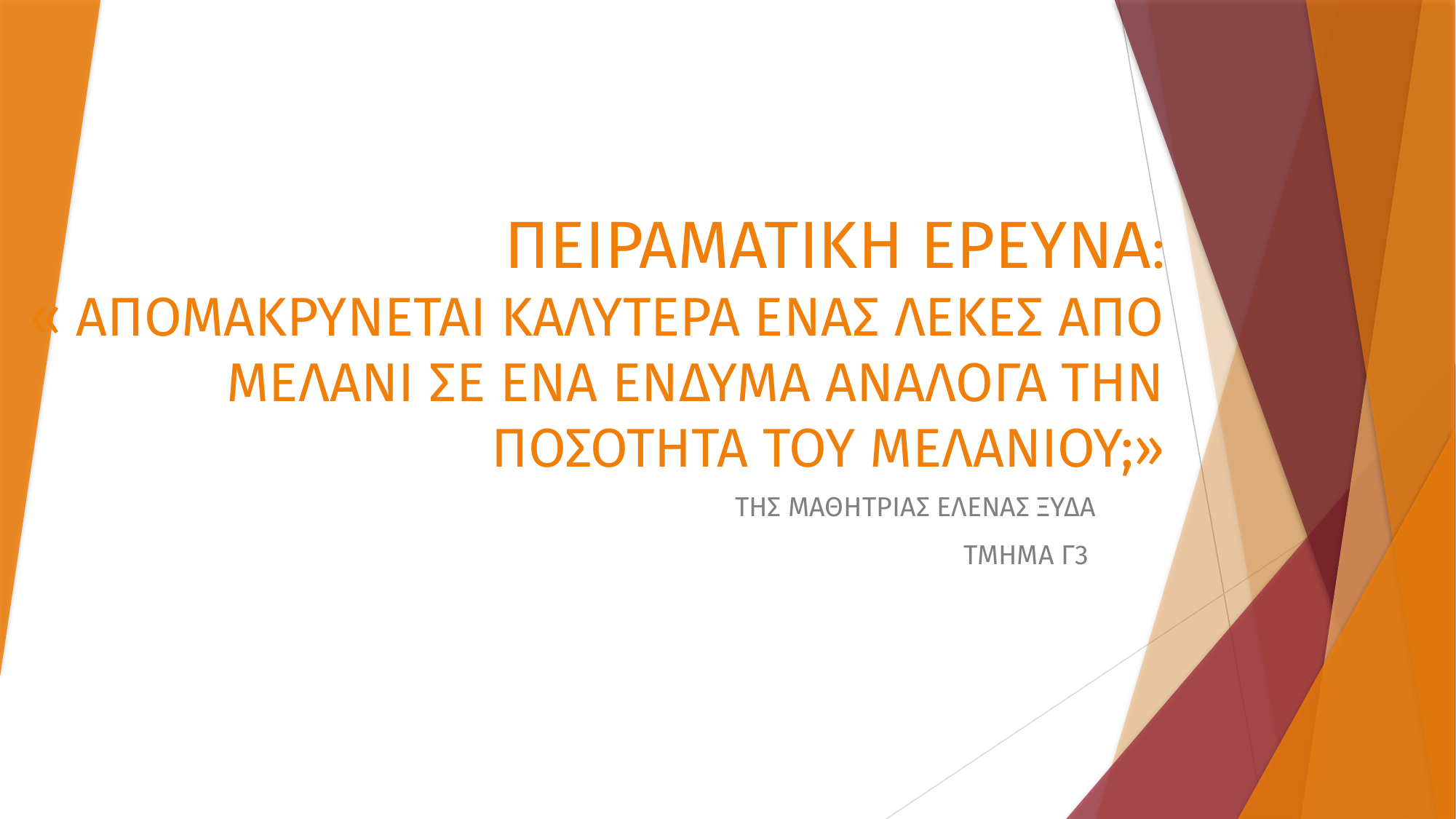

# ΠΕΙΡΑΜΑΤΙΚΗ ΕΡΕΥΝΑ: « ΑΠΟΜΑΚΡΥΝΕΤΑΙ ΚΑΛΥΤΕΡΑ ΕΝΑΣ ΛΕΚΕΣ ΑΠΟ ΜΕΛΑΝΙ ΣΕ ΕΝΑ ΕΝΔΥΜΑ ΑΝΑΛΟΓΑ ΤΗΝ ΠΟΣΟΤΗΤΑ ΤΟΥ ΜΕΛΑΝΙΟΥ;»
ΤΗΣ ΜΑΘΗΤΡΙΑΣ ΕΛΕΝΑΣ ΞΥΔΑ
ΤΜΗΜΑ Γ3